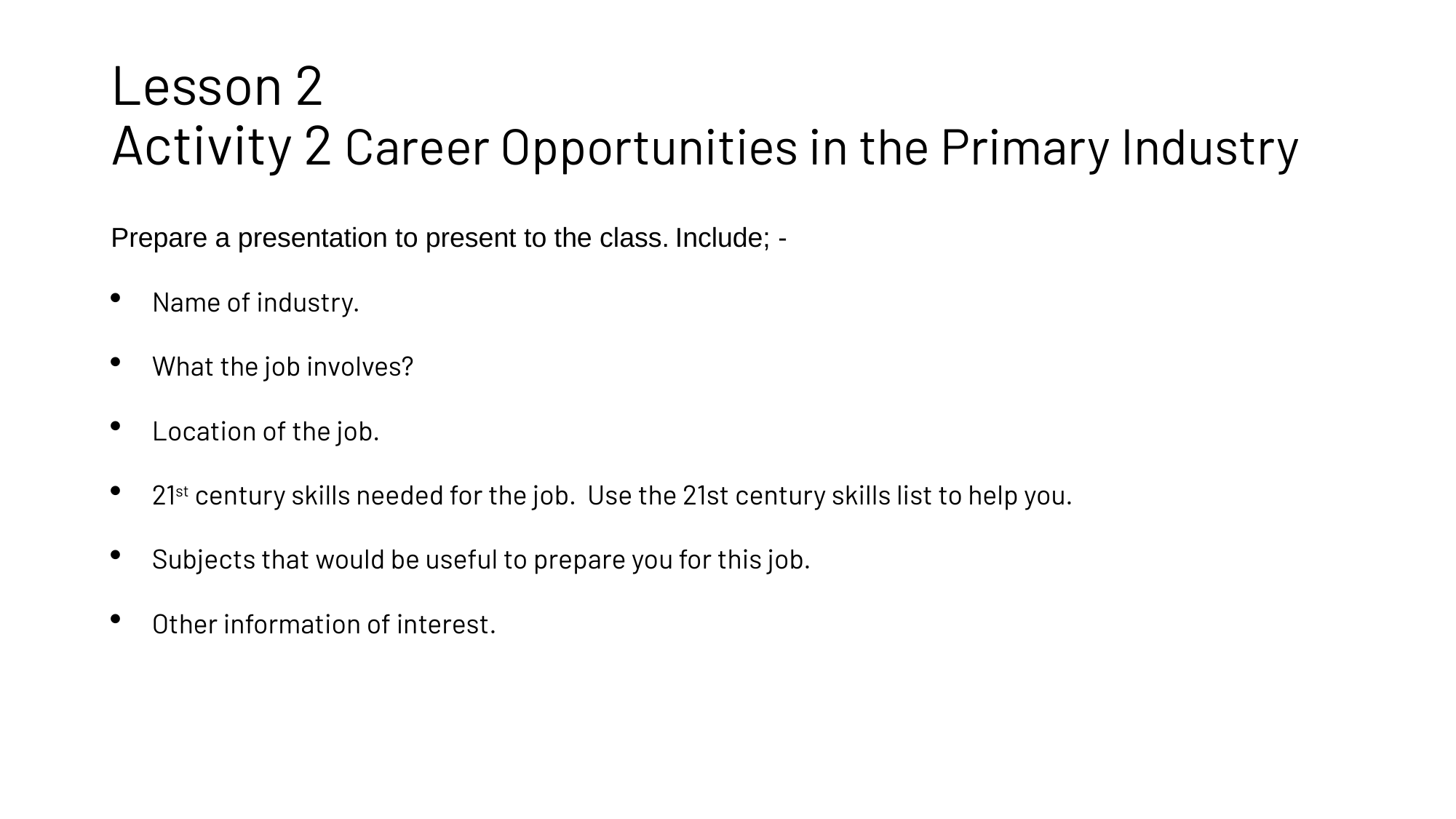

# Lesson 2 Activity 2 Career Opportunities in the Primary Industry
Prepare a presentation to present to the class. Include; -
Name of industry.
What the job involves?
Location of the job.
21st century skills needed for the job.  Use the 21st century skills list to help you.
Subjects that would be useful to prepare you for this job.
Other information of interest.